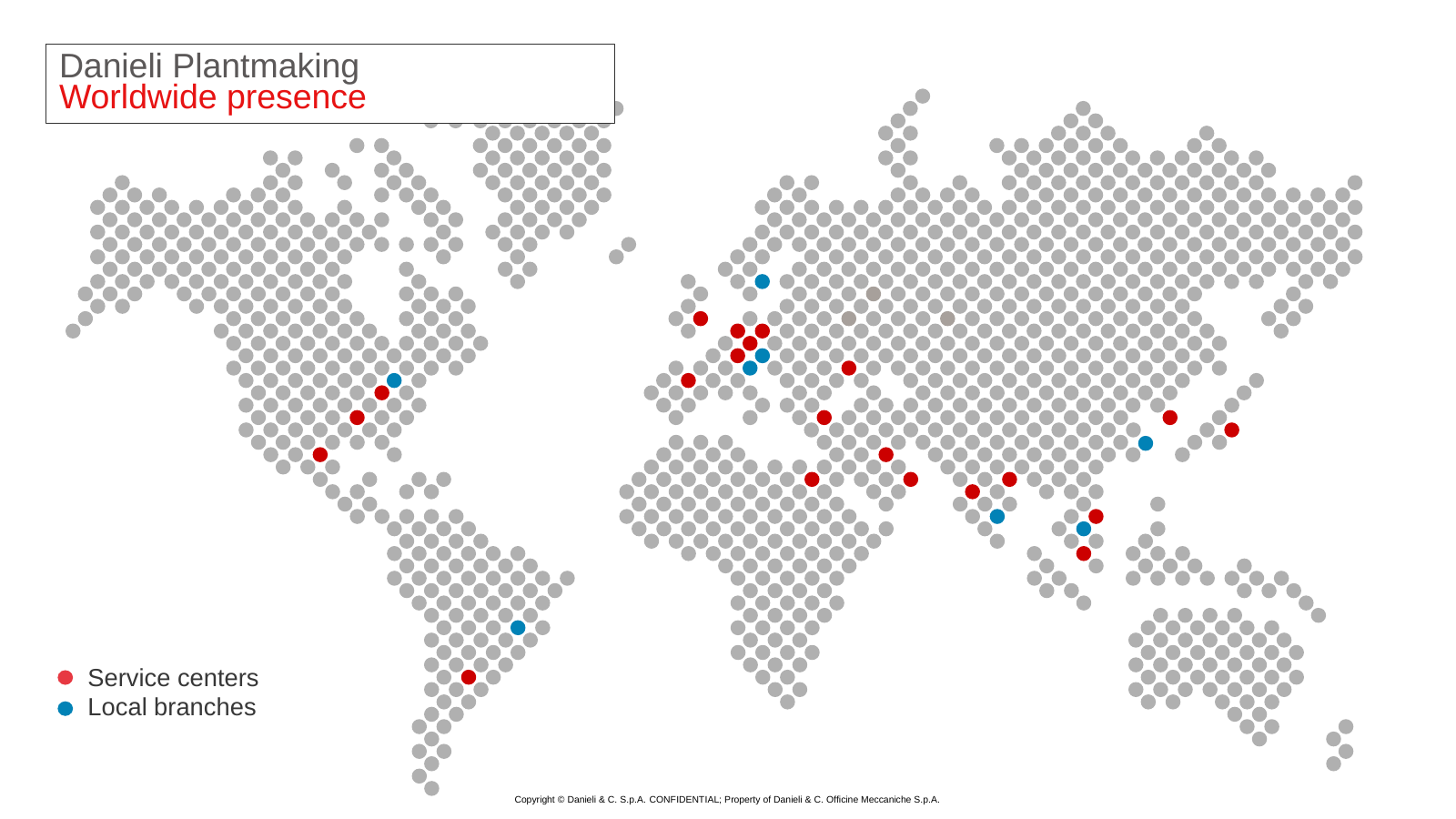

Danieli Plantmaking
Worldwide presence

Service centers

Local branches